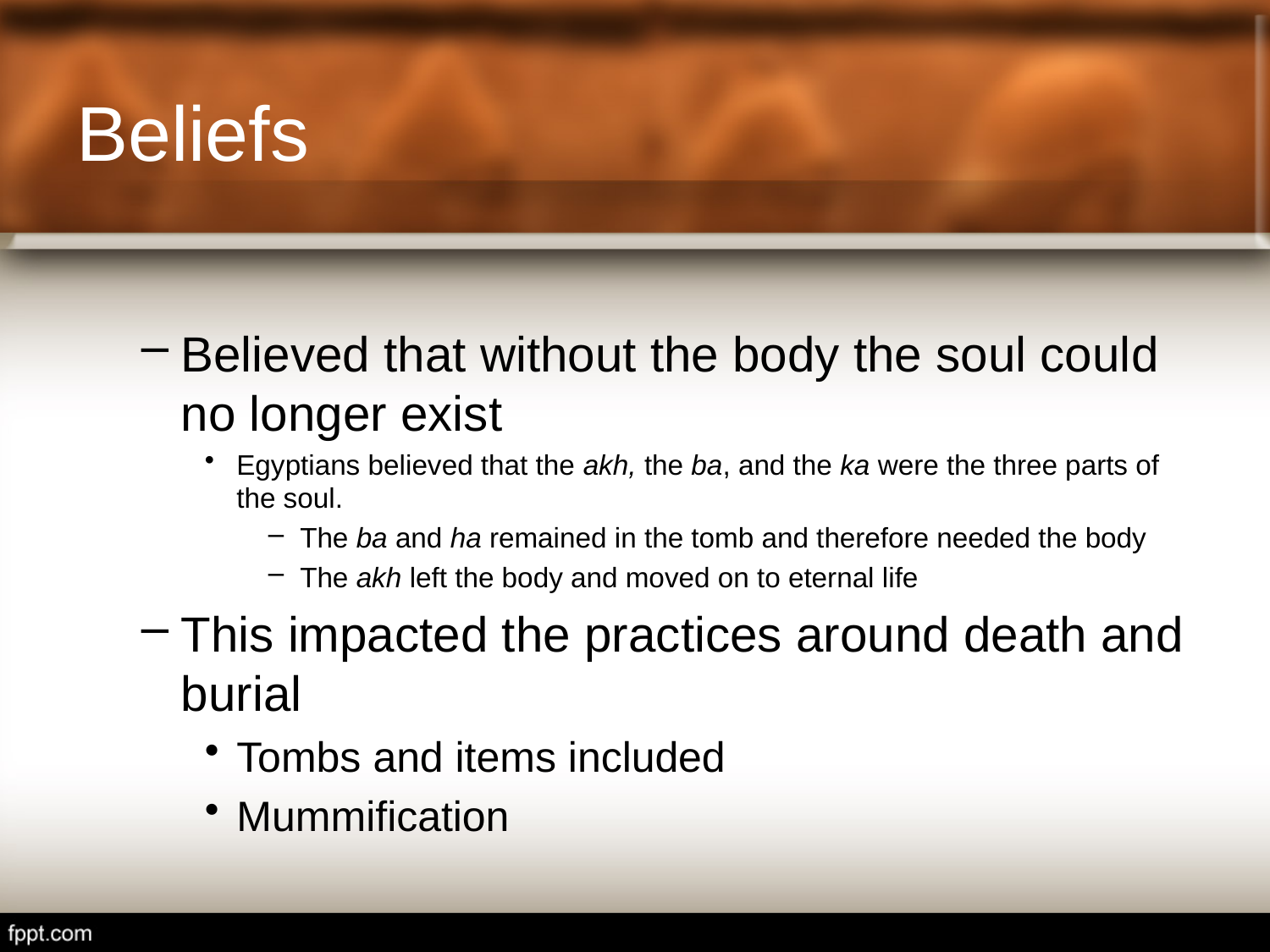

# Beliefs
Believed that without the body the soul could no longer exist
Egyptians believed that the akh, the ba, and the ka were the three parts of the soul.
The ba and ha remained in the tomb and therefore needed the body
The akh left the body and moved on to eternal life
This impacted the practices around death and burial
Tombs and items included
Mummification